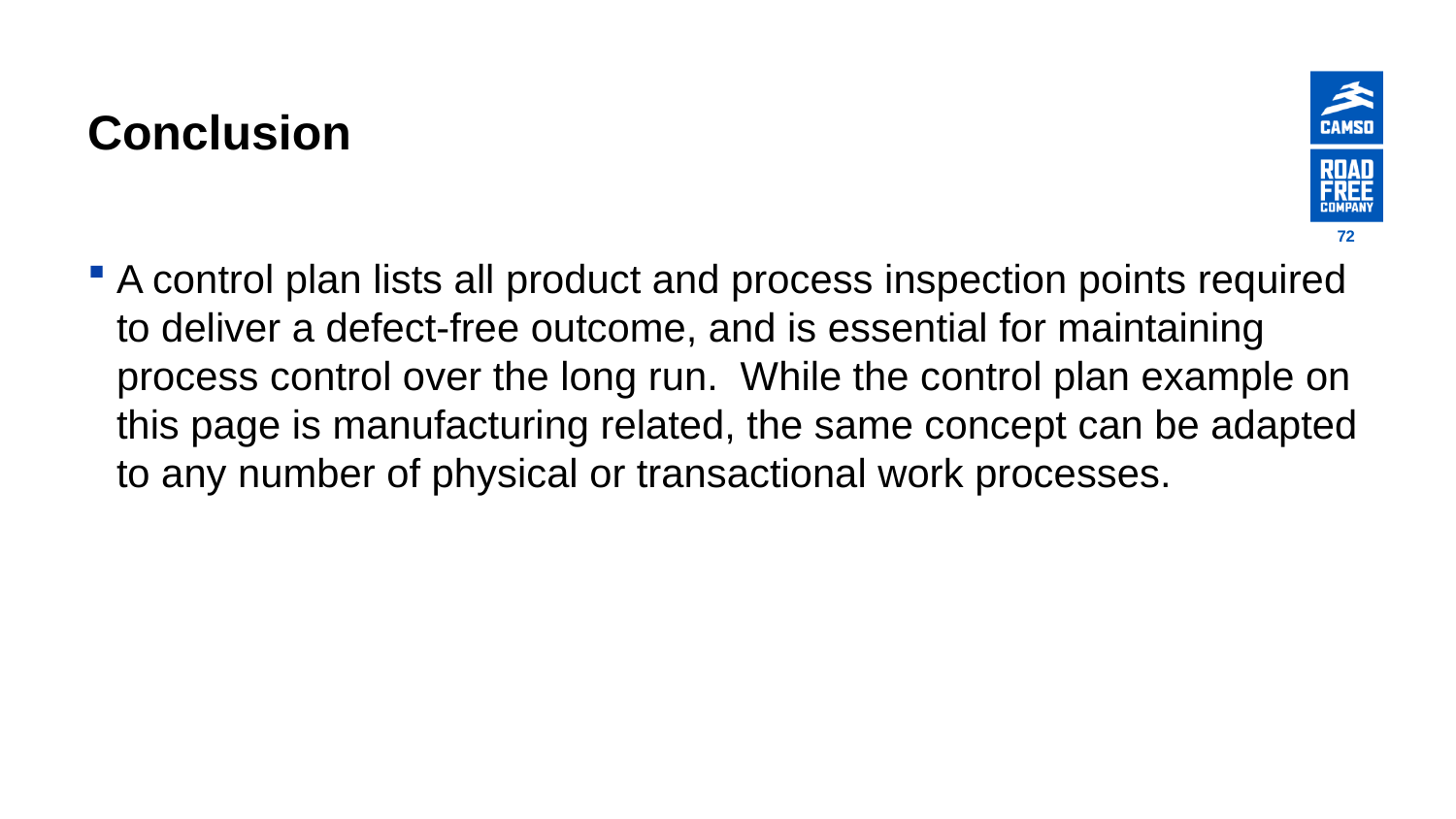

# Conclusion
72
A control plan lists all product and process inspection points required to deliver a defect-free outcome, and is essential for maintaining process control over the long run.  While the control plan example on this page is manufacturing related, the same concept can be adapted to any number of physical or transactional work processes.